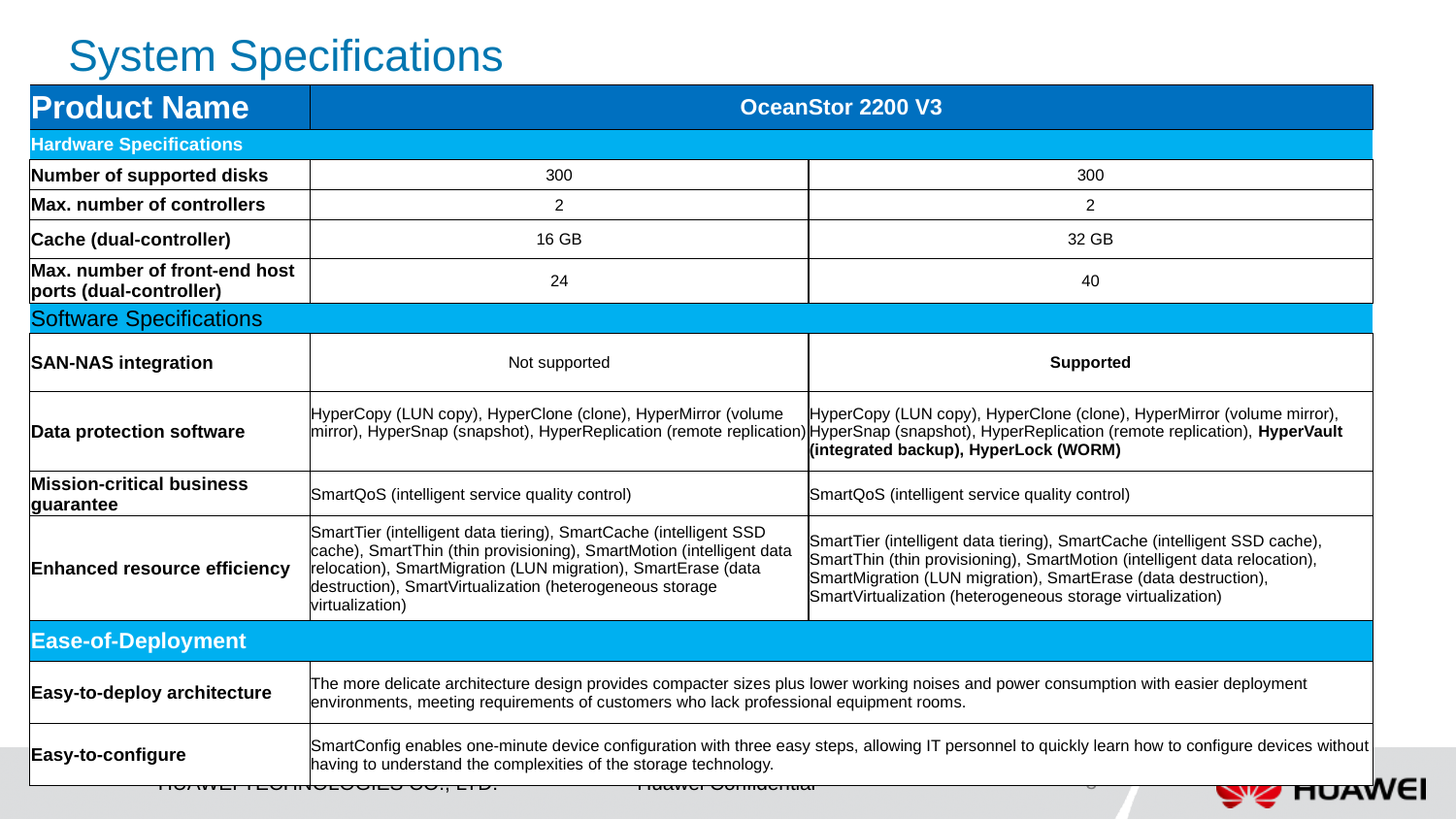

System Specifications
| Product Name | OceanStor 2200 V3 |  |
| --- | --- | --- |
| Hardware Specifications |  |  |
| Number of supported disks | 300 | 300 |
| Max. number of controllers | 2 | 2 |
| Cache (dual-controller) | 16 GB | 32 GB |
| Max. number of front-end host ports (dual-controller) | 24 | 40 |
| Software Specifications |  |  |
| SAN-NAS integration | Not supported | Supported |
| Data protection software | HyperCopy (LUN copy), HyperClone (clone), HyperMirror (volume mirror), HyperSnap (snapshot), HyperReplication (remote replication) | HyperCopy (LUN copy), HyperClone (clone), HyperMirror (volume mirror), HyperSnap (snapshot), HyperReplication (remote replication), HyperVault (integrated backup), HyperLock (WORM) |
| Mission-critical business guarantee | SmartQoS (intelligent service quality control) | SmartQoS (intelligent service quality control) |
| Enhanced resource efficiency | SmartTier (intelligent data tiering), SmartCache (intelligent SSD cache), SmartThin (thin provisioning), SmartMotion (intelligent data relocation), SmartMigration (LUN migration), SmartErase (data destruction), SmartVirtualization (heterogeneous storage virtualization) | SmartTier (intelligent data tiering), SmartCache (intelligent SSD cache), SmartThin (thin provisioning), SmartMotion (intelligent data relocation), SmartMigration (LUN migration), SmartErase (data destruction), SmartVirtualization (heterogeneous storage virtualization) |
| Ease-of-Deployment |  |  |
| Easy-to-deploy architecture | The more delicate architecture design provides compacter sizes plus lower working noises and power consumption with easier deployment environments, meeting requirements of customers who lack professional equipment rooms. |  |
| Easy-to-configure | SmartConfig enables one-minute device configuration with three easy steps, allowing IT personnel to quickly learn how to configure devices without having to understand the complexities of the storage technology. |  |